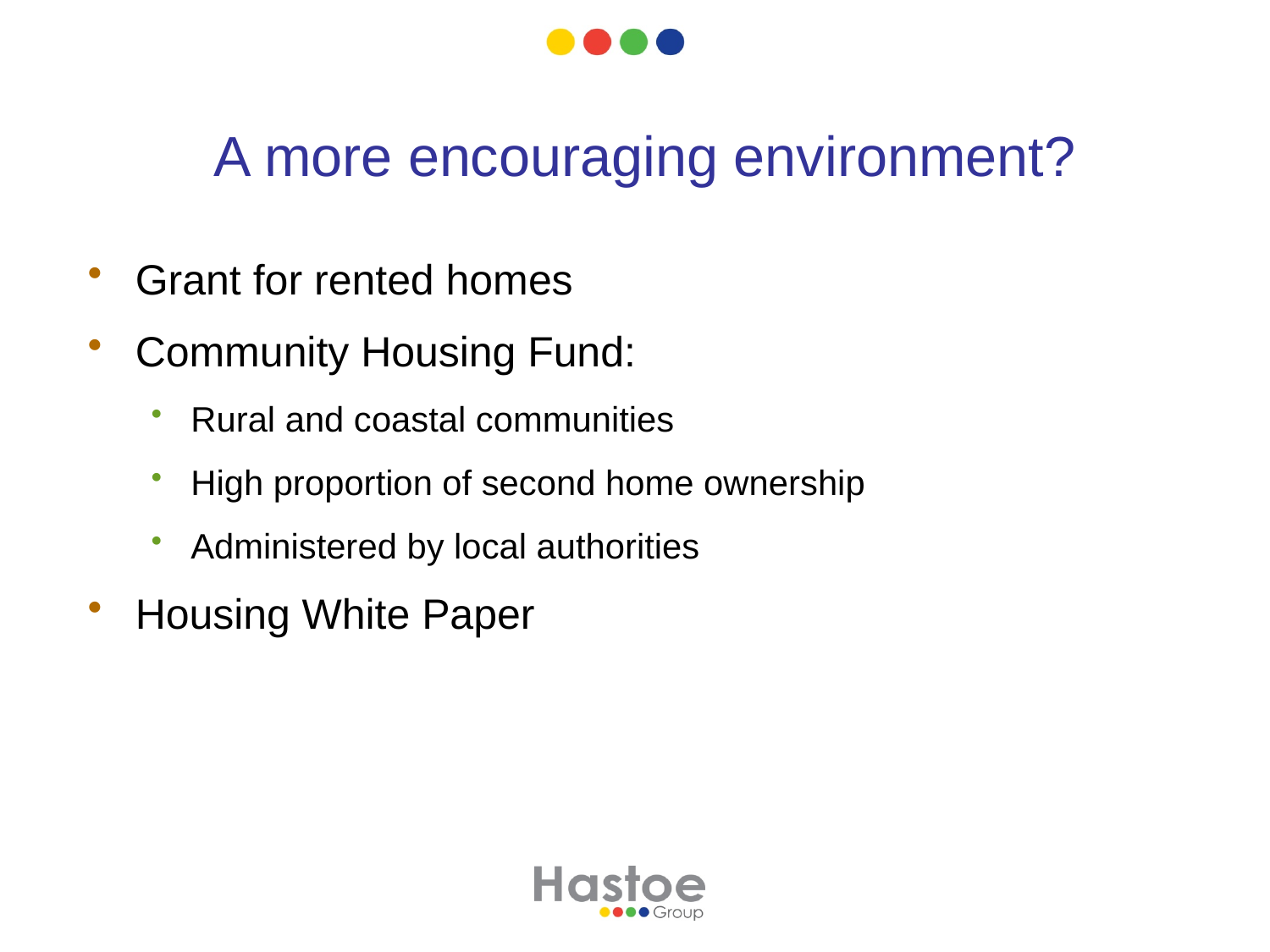

# A more encouraging environment?
Grant for rented homes
Community Housing Fund:
Rural and coastal communities
High proportion of second home ownership
Administered by local authorities
Housing White Paper